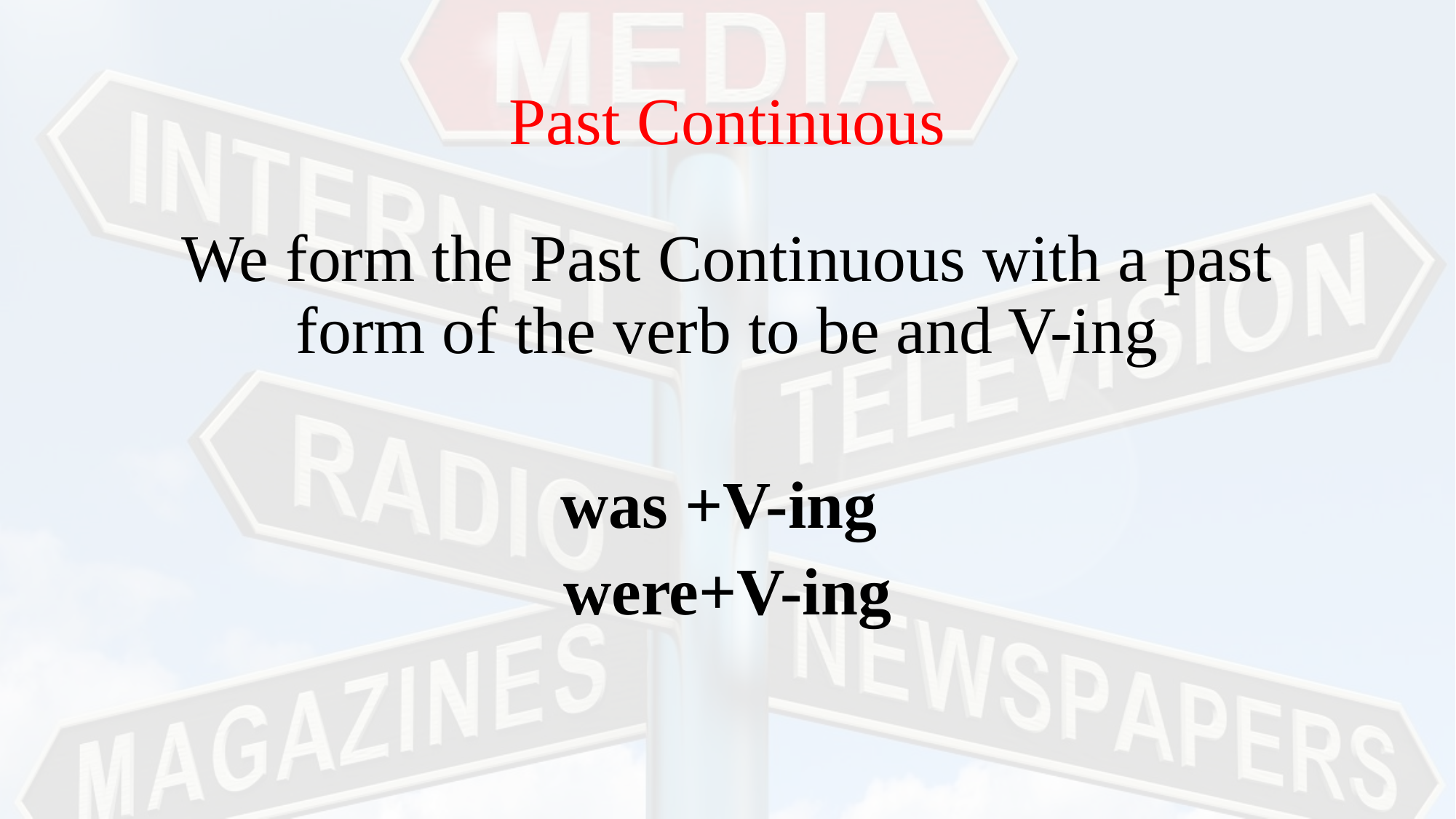

# Past Continuous
We form the Past Continuous with a past form of the verb to be and V-ing

was +V-ing
were+V-ing